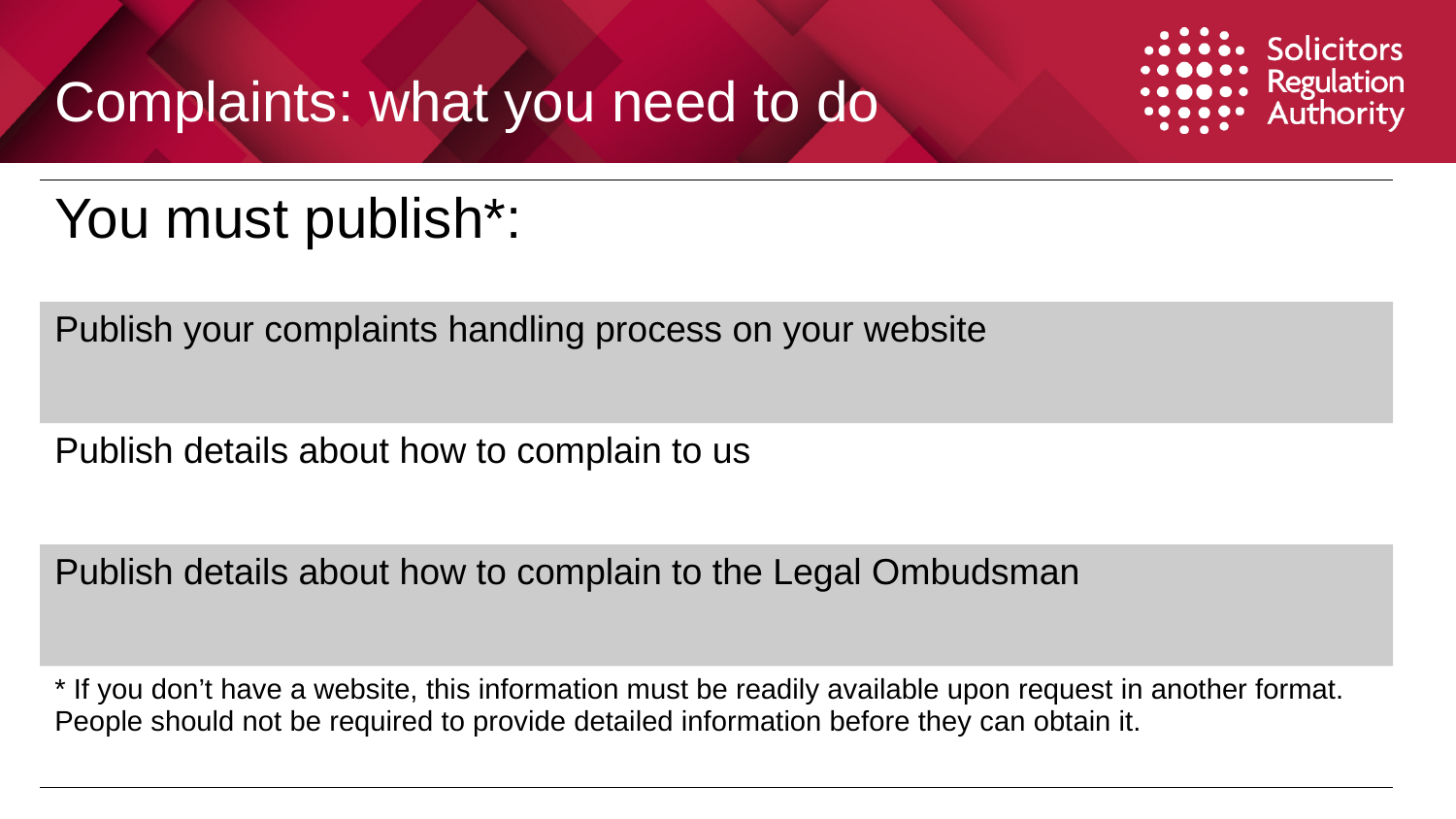

# Complaints: what you need to do
| You must publish\*: |
| --- |
| Publish your complaints handling process on your website |
| Publish details about how to complain to us |
| Publish details about how to complain to the Legal Ombudsman |
| \* If you don’t have a website, this information must be readily available upon request in another format. People should not be required to provide detailed information before they can obtain it. |